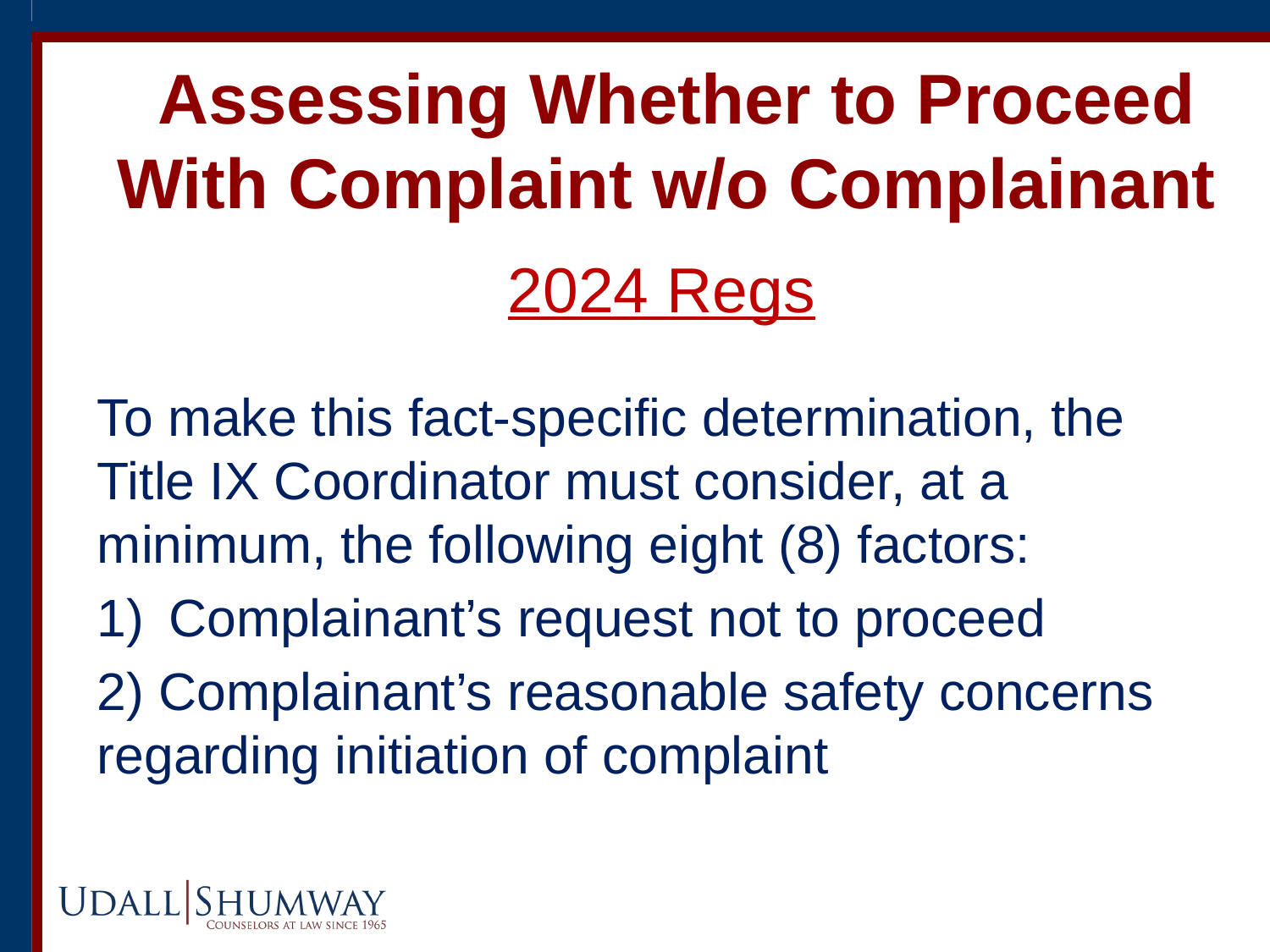

Assessing Whether to Proceed With Complaint w/o Complainant
2024 Regs
To make this fact-specific determination, the Title IX Coordinator must consider, at a minimum, the following eight (8) factors:
Complainant’s request not to proceed
2) Complainant’s reasonable safety concerns regarding initiation of complaint